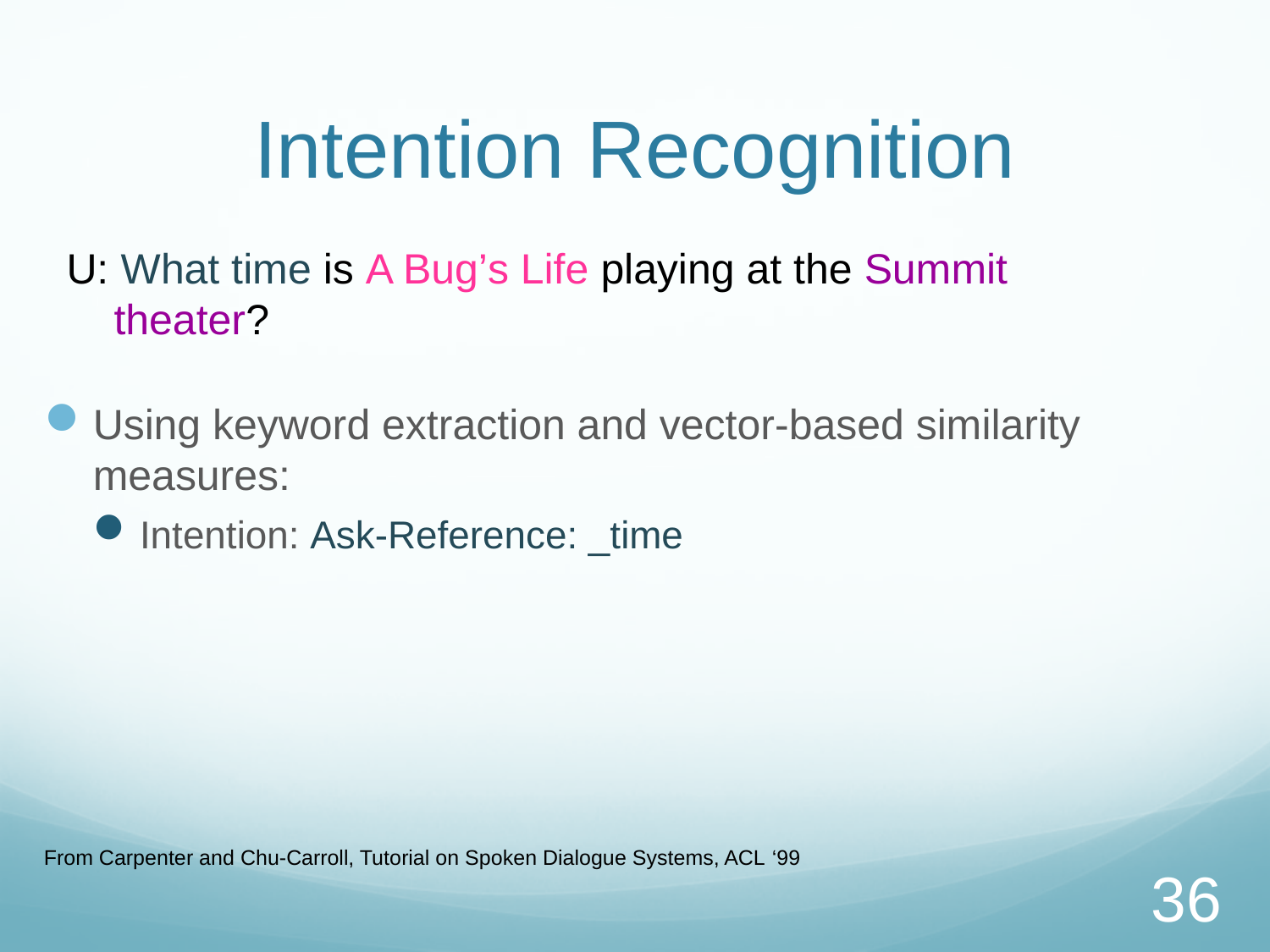

# Intention Recognition
U: What time is A Bug’s Life playing at the Summit
    theater?
Using keyword extraction and vector-based similarity measures:
Intention: Ask-Reference: _time
From Carpenter and Chu-Carroll, Tutorial on Spoken Dialogue Systems, ACL ‘99
36